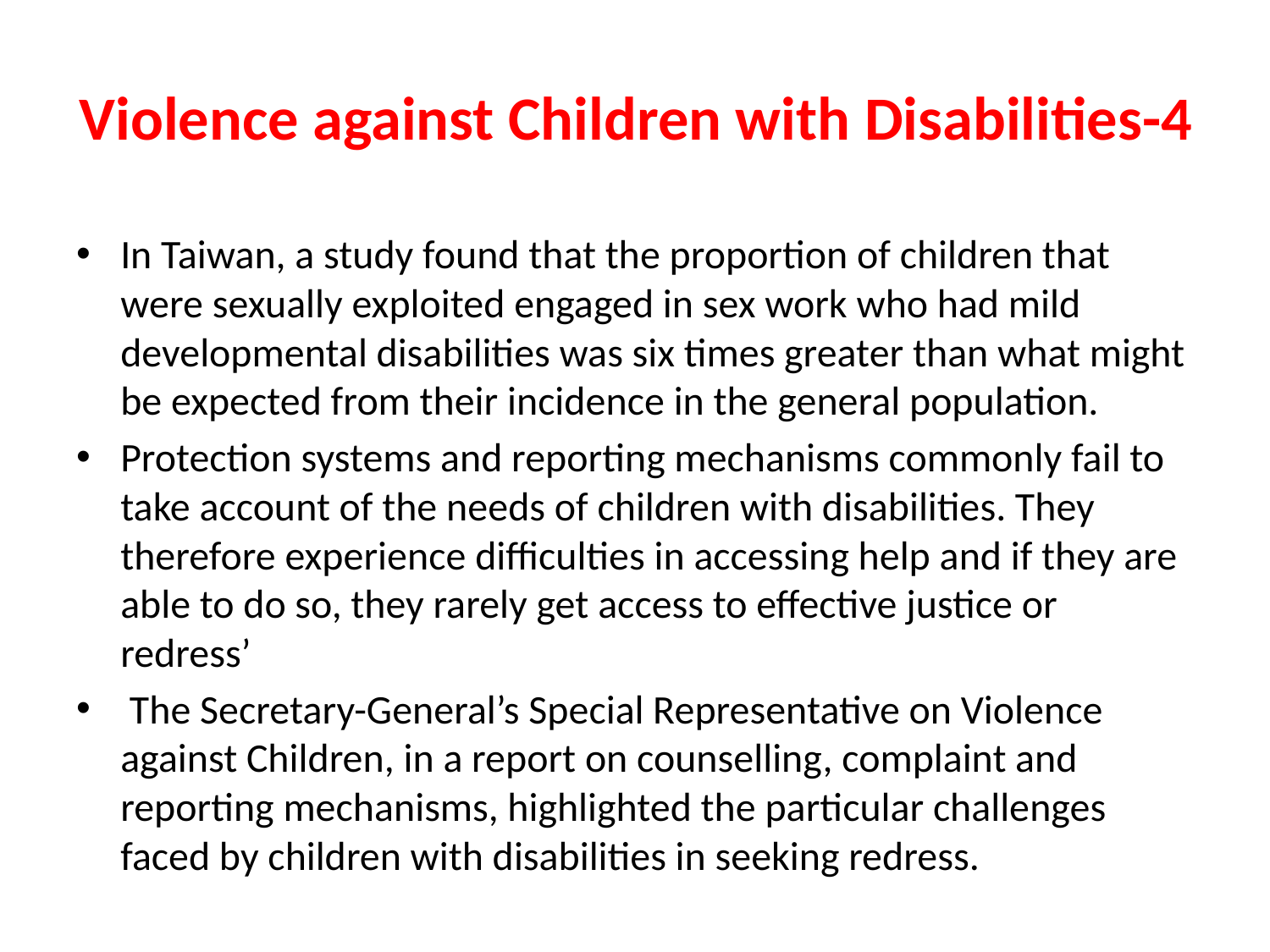

# Violence against Children with Disabilities-4
In Taiwan, a study found that the proportion of children that were sexually exploited engaged in sex work who had mild developmental disabilities was six times greater than what might be expected from their incidence in the general population.
Protection systems and reporting mechanisms commonly fail to take account of the needs of children with disabilities. They therefore experience difficulties in accessing help and if they are able to do so, they rarely get access to effective justice or redress’
 The Secretary-General’s Special Representative on Violence against Children, in a report on counselling, complaint and reporting mechanisms, highlighted the particular challenges faced by children with disabilities in seeking redress.